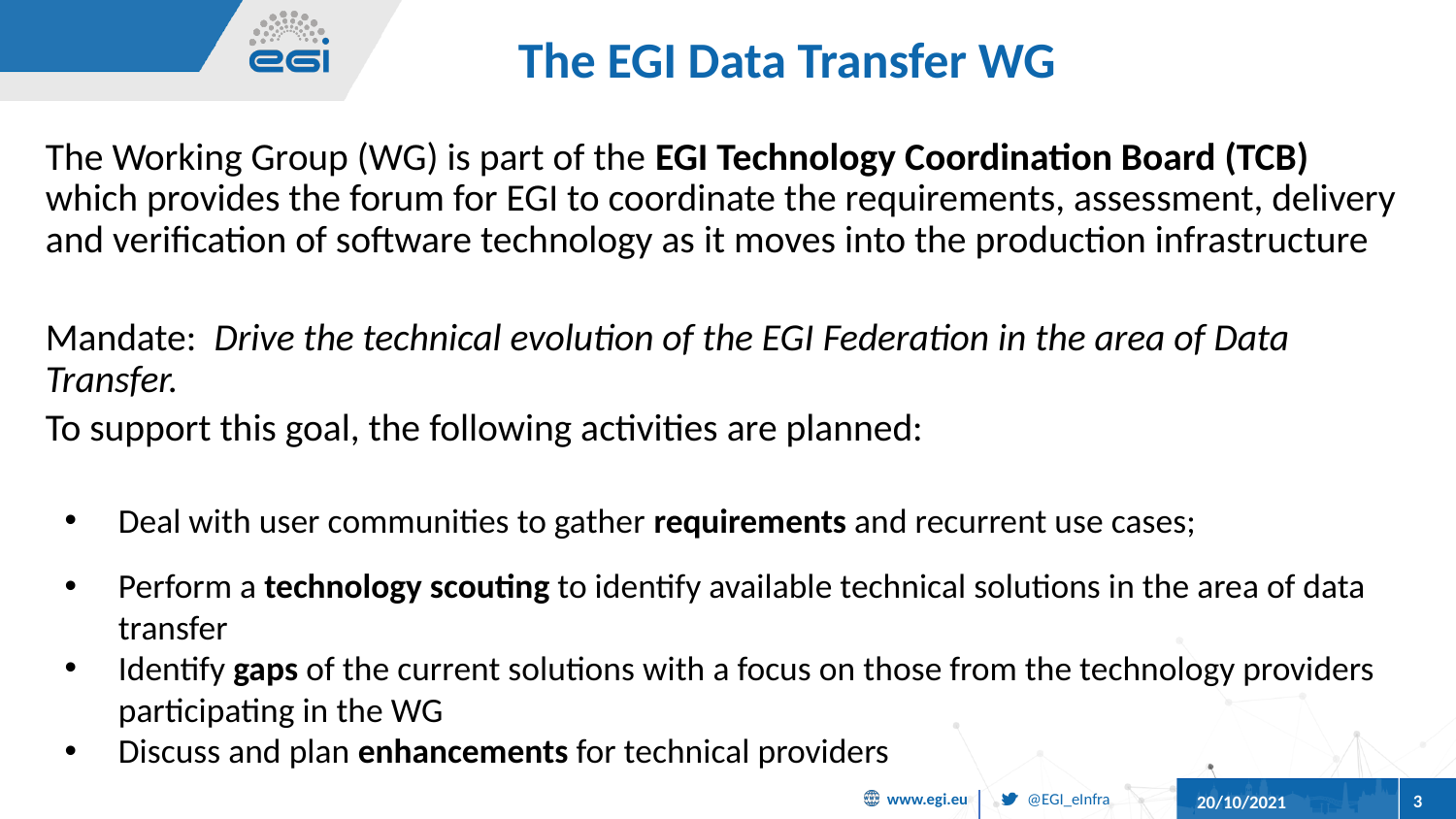

# The EGI Data Transfer WG
The Working Group (WG) is part of the EGI Technology Coordination Board (TCB) which provides the forum for EGI to coordinate the requirements, assessment, delivery and verification of software technology as it moves into the production infrastructure

Mandate:  Drive the technical evolution of the EGI Federation in the area of Data Transfer.
To support this goal, the following activities are planned:

Deal with user communities to gather requirements and recurrent use cases;
Perform a technology scouting to identify available technical solutions in the area of data transfer
Identify gaps of the current solutions with a focus on those from the technology providers participating in the WG
Discuss and plan enhancements for technical providers